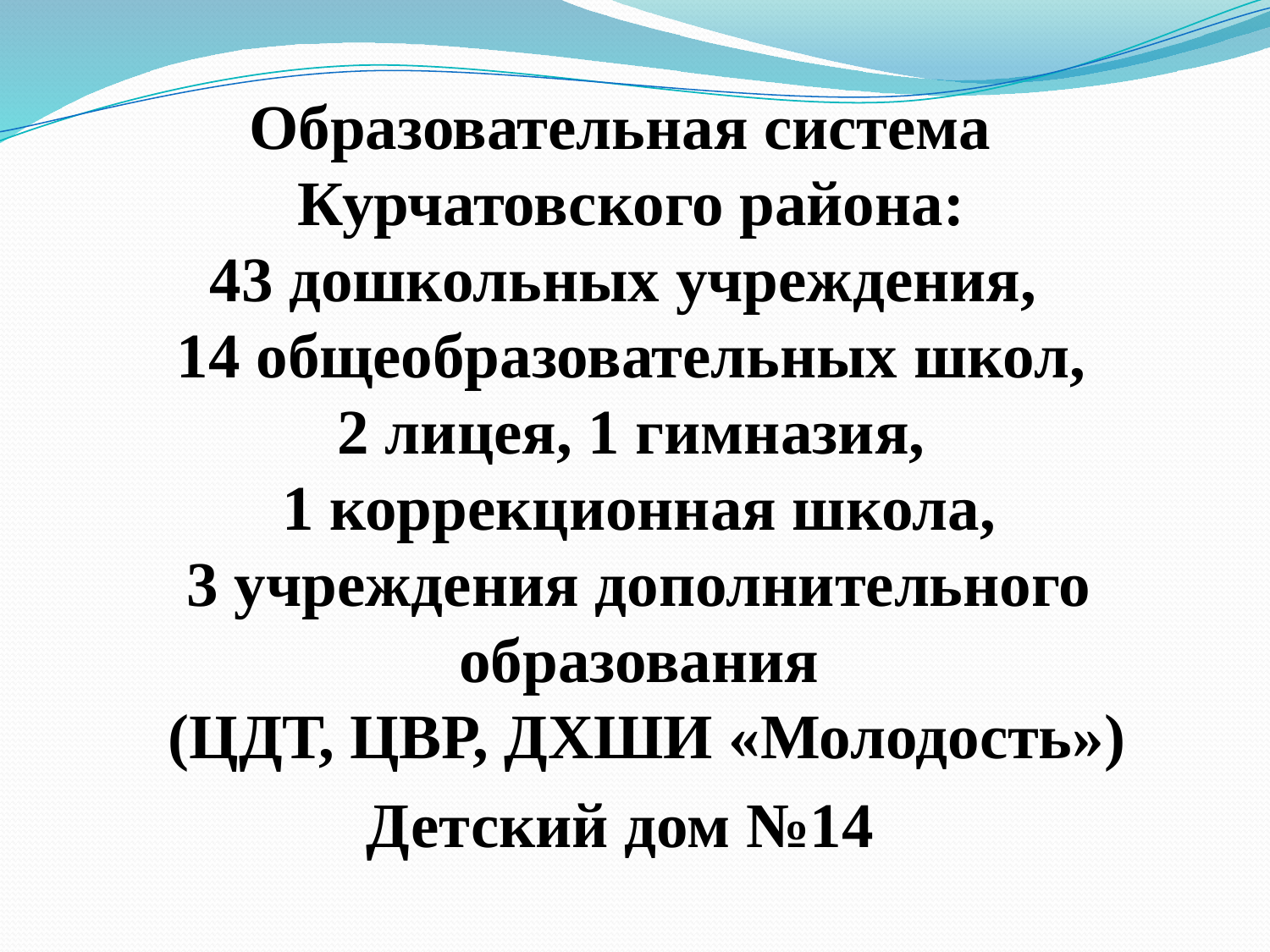

Образовательная система Курчатовского района:
43 дошкольных учреждения,
14 общеобразовательных школ,
2 лицея, 1 гимназия,
1 коррекционная школа,
3 учреждения дополнительного образования
 (ЦДТ, ЦВР, ДХШИ «Молодость»)
Детский дом №14